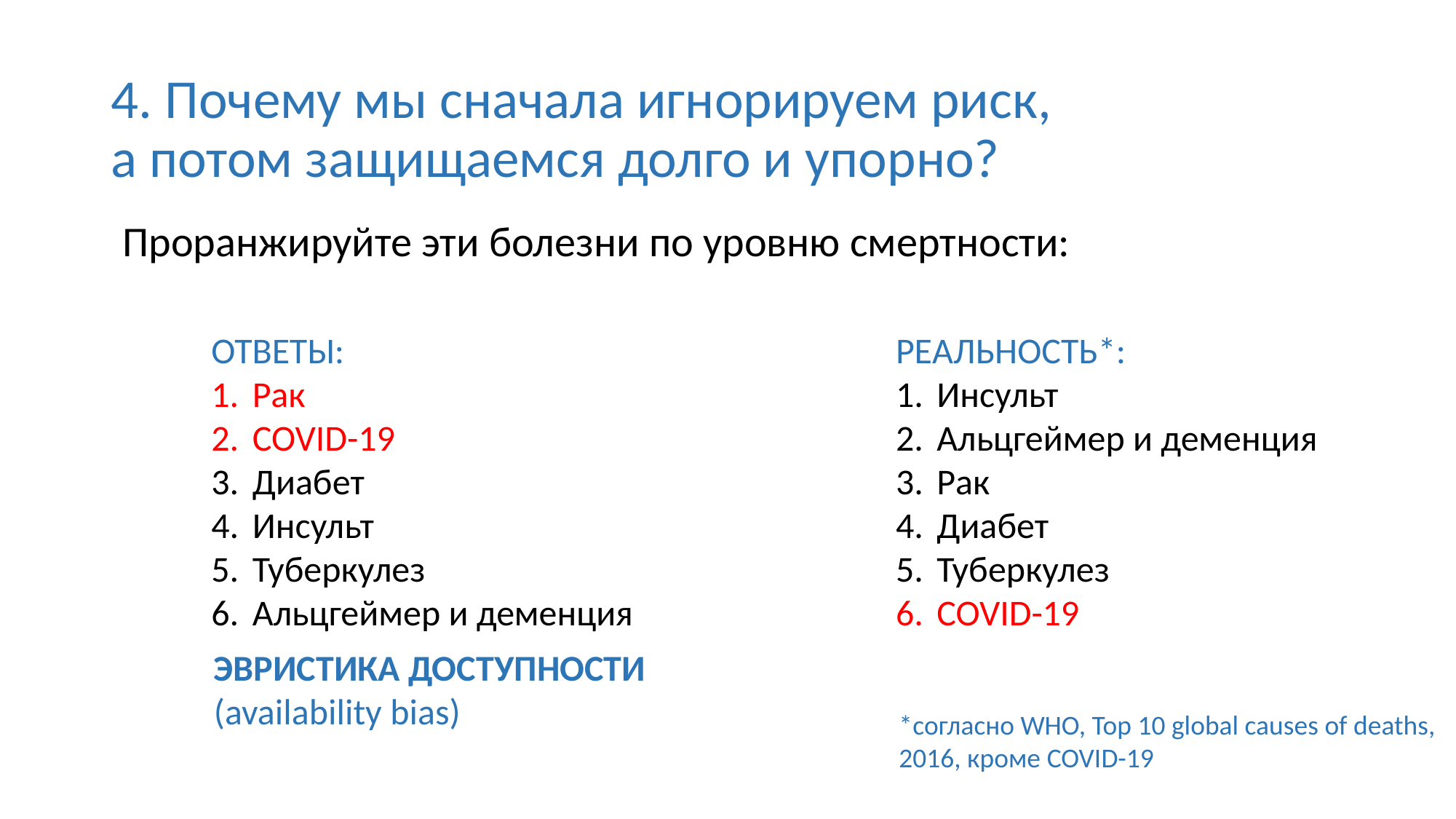

4. Почему мы сначала игнорируем риск, а потом защищаемся долго и упорно?
Проранжируйте эти болезни по уровню смертности:

ОТВЕТЫ:
Рак
COVID-19
Диабет
Инсульт
Туберкулез
Альцгеймер и деменция
РЕАЛЬНОСТЬ*:
Инсульт
Альцгеймер и деменция
Рак
Диабет
Туберкулез
COVID-19

ЭВРИСТИКА ДОСТУПНОСТИ
(availability bias)
*согласно WHO, Top 10 global causes of deaths,
2016, кроме COVID-19